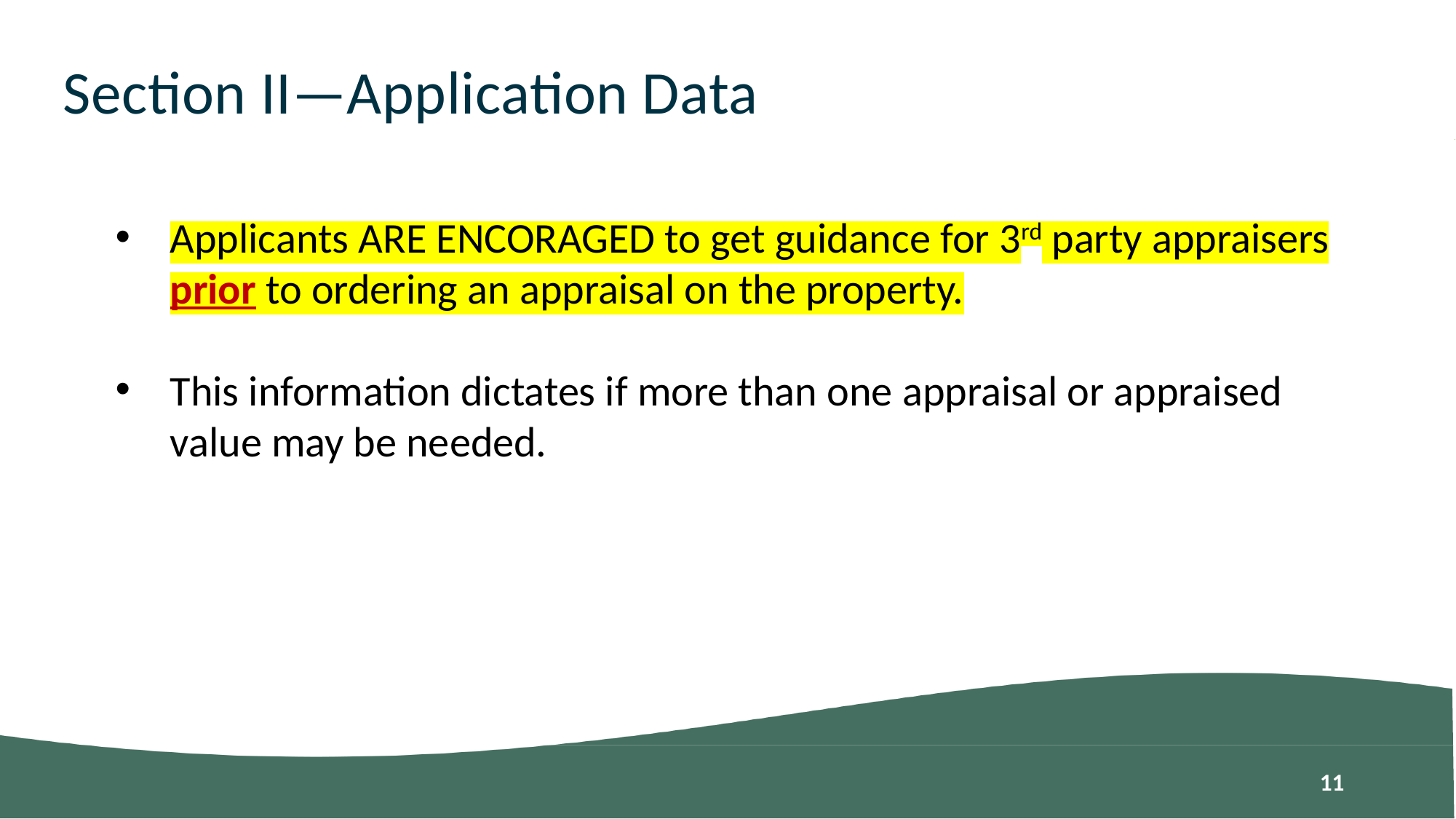

Section II—Application Data
Applicants ARE ENCORAGED to get guidance for 3rd party appraisers prior to ordering an appraisal on the property.

This information dictates if more than one appraisal or appraised value may be needed.

11